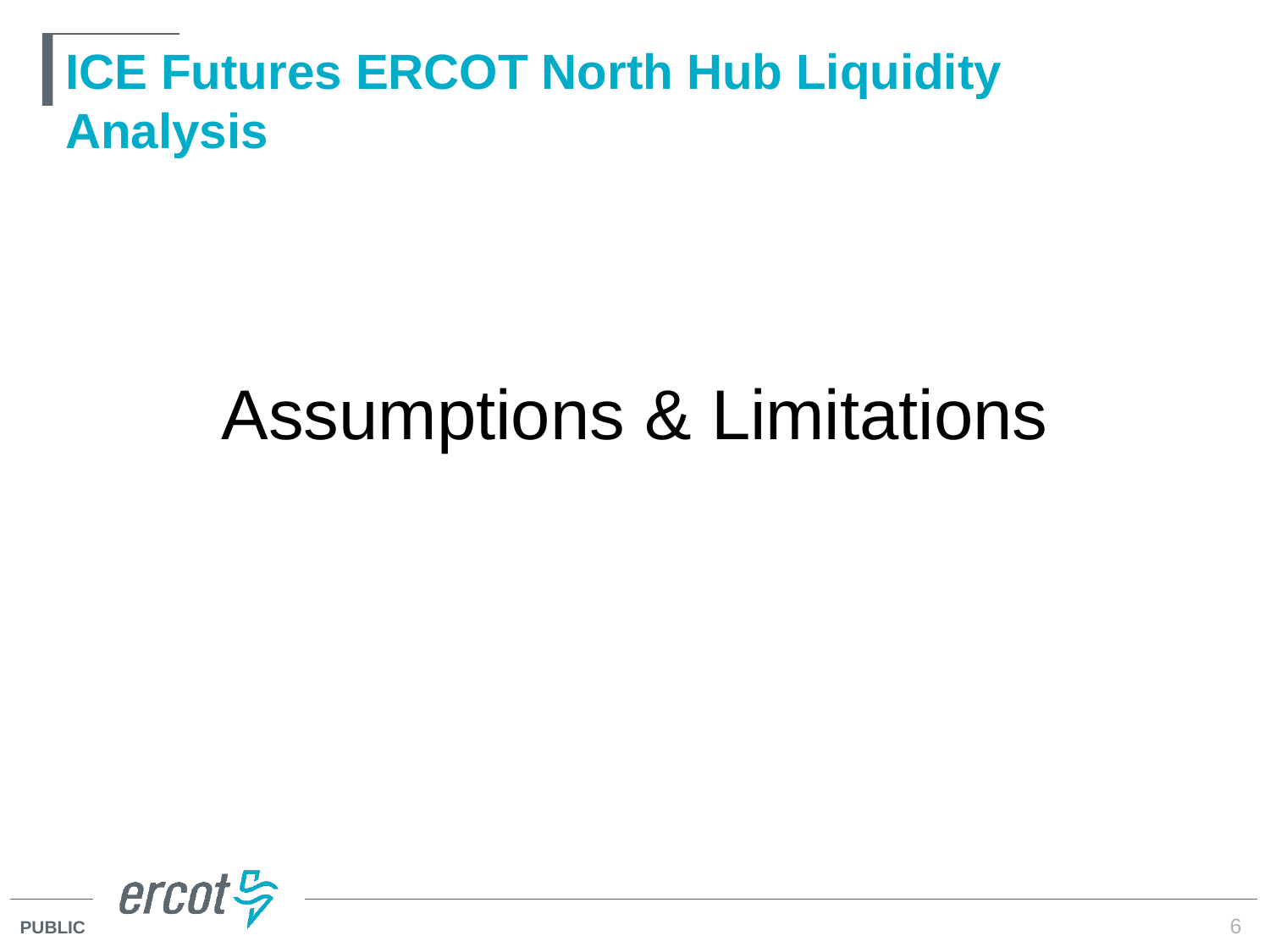

# ICE Futures ERCOT North Hub Liquidity Analysis

Assumptions & Limitations
6